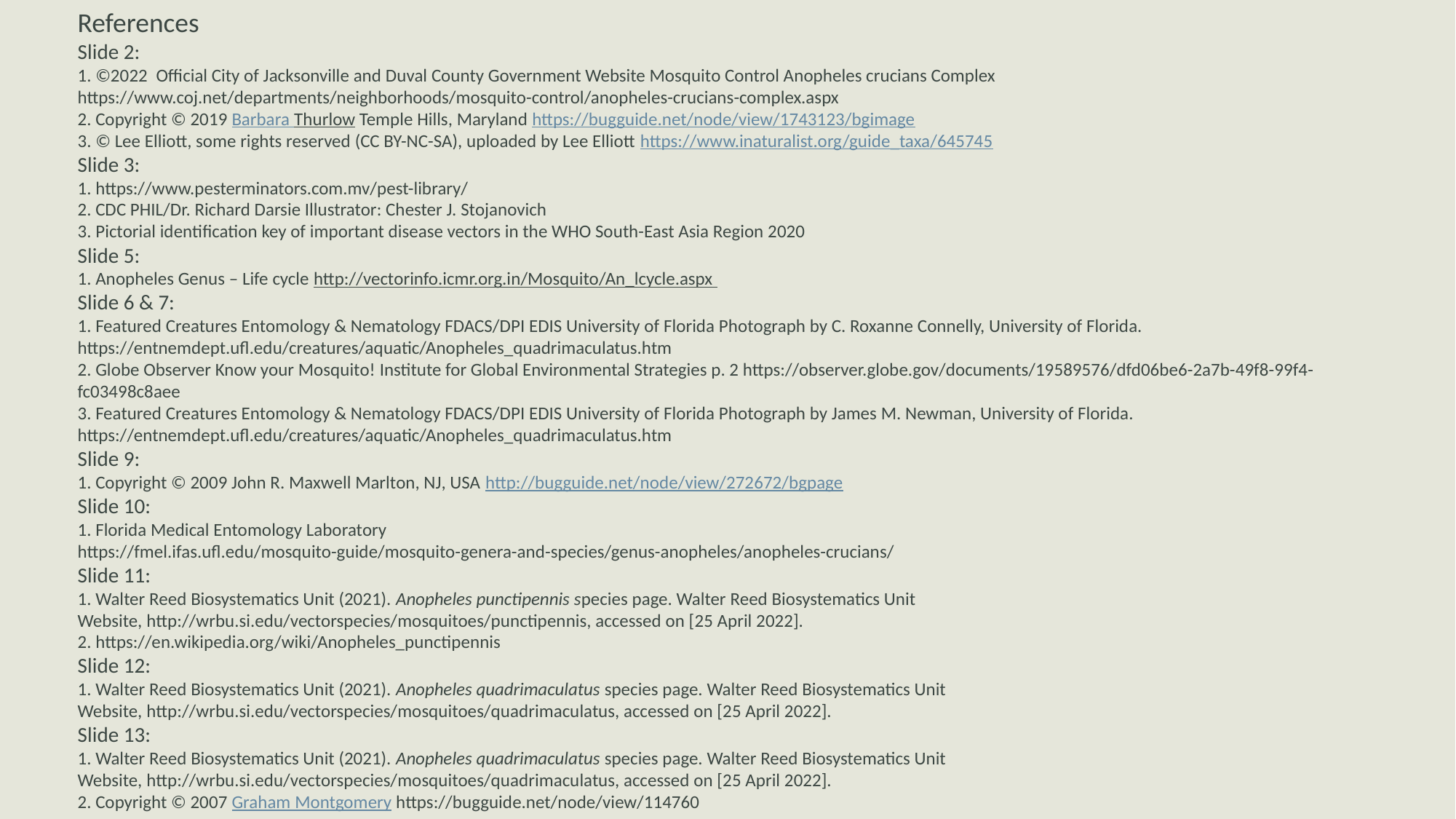

References
Slide 2:
1. ©2022  Official City of Jacksonville and Duval County Government Website Mosquito Control Anopheles crucians Complex https://www.coj.net/departments/neighborhoods/mosquito-control/anopheles-crucians-complex.aspx
2. Copyright © 2019 Barbara Thurlow Temple Hills, Maryland https://bugguide.net/node/view/1743123/bgimage
3. © Lee Elliott, some rights reserved (CC BY-NC-SA), uploaded by Lee Elliott https://www.inaturalist.org/guide_taxa/645745
Slide 3:
1. https://www.pesterminators.com.mv/pest-library/
2. CDC PHIL/Dr. Richard Darsie Illustrator: Chester J. Stojanovich
3. Pictorial identification key of important disease vectors in the WHO South-East Asia Region 2020
Slide 5:
1. Anopheles Genus – Life cycle http://vectorinfo.icmr.org.in/Mosquito/An_lcycle.aspx
Slide 6 & 7:
1. Featured Creatures Entomology & Nematology FDACS/DPI EDIS University of Florida Photograph by C. Roxanne Connelly, University of Florida. https://entnemdept.ufl.edu/creatures/aquatic/Anopheles_quadrimaculatus.htm
2. Globe Observer Know your Mosquito! Institute for Global Environmental Strategies p. 2 https://observer.globe.gov/documents/19589576/dfd06be6-2a7b-49f8-99f4-fc03498c8aee
3. Featured Creatures Entomology & Nematology FDACS/DPI EDIS University of Florida Photograph by James M. Newman, University of Florida.
https://entnemdept.ufl.edu/creatures/aquatic/Anopheles_quadrimaculatus.htm
Slide 9:
1. Copyright © 2009 John R. Maxwell Marlton, NJ, USA http://bugguide.net/node/view/272672/bgpage
Slide 10:
1. Florida Medical Entomology Laboratory
https://fmel.ifas.ufl.edu/mosquito-guide/mosquito-genera-and-species/genus-anopheles/anopheles-crucians/
Slide 11:
1. Walter Reed Biosystematics Unit (2021). Anopheles punctipennis species page. Walter Reed Biosystematics Unit Website, http://wrbu.si.edu/vectorspecies/mosquitoes/punctipennis, accessed on [25 April 2022].
2. https://en.wikipedia.org/wiki/Anopheles_punctipennis
Slide 12:
1. Walter Reed Biosystematics Unit (2021). Anopheles quadrimaculatus species page. Walter Reed Biosystematics Unit Website, http://wrbu.si.edu/vectorspecies/mosquitoes/quadrimaculatus, accessed on [25 April 2022].
Slide 13:
1. Walter Reed Biosystematics Unit (2021). Anopheles quadrimaculatus species page. Walter Reed Biosystematics Unit Website, http://wrbu.si.edu/vectorspecies/mosquitoes/quadrimaculatus, accessed on [25 April 2022].
2. Copyright © 2007 Graham Montgomery https://bugguide.net/node/view/114760